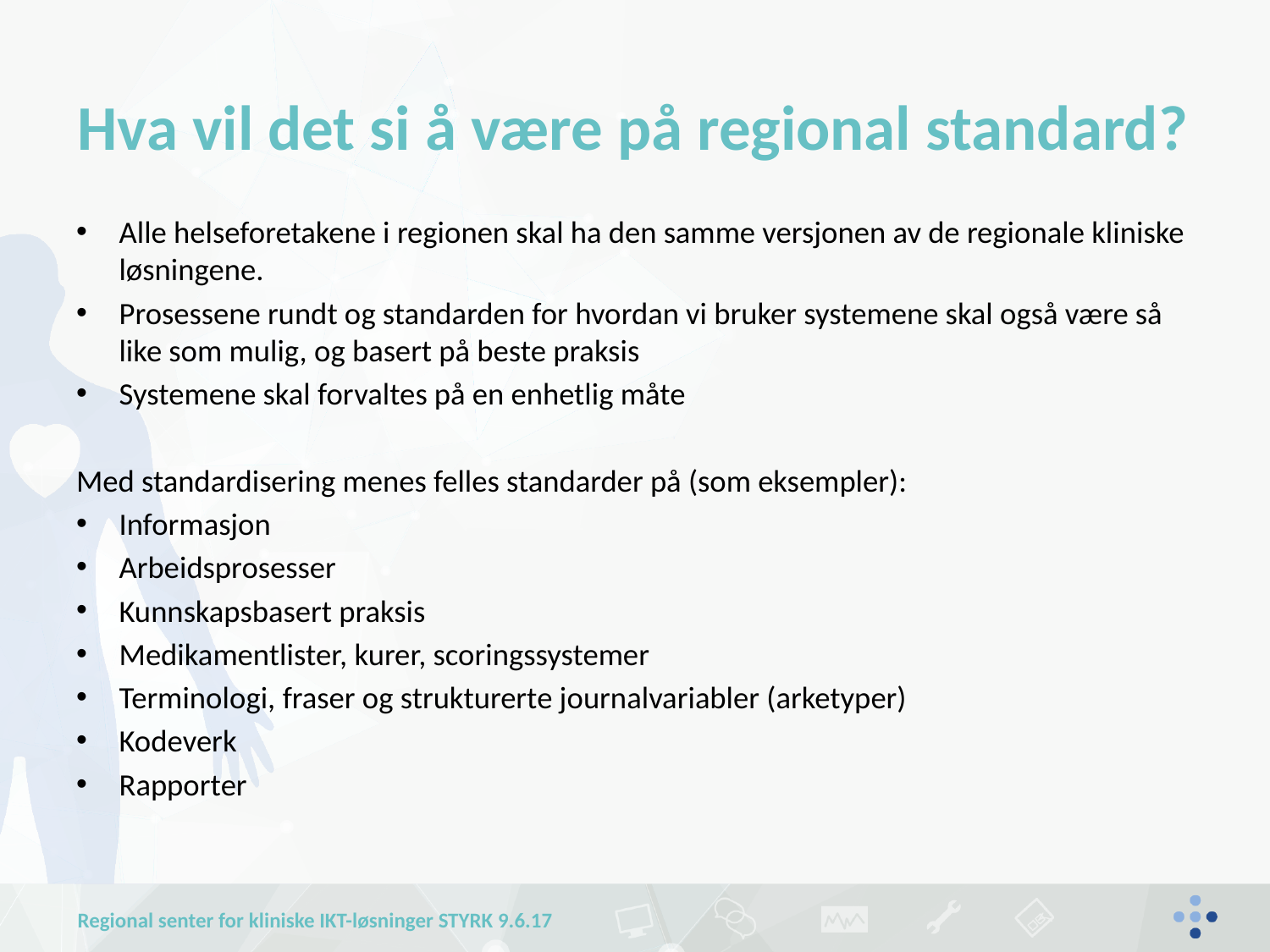

# Hva vil det si å være på regional standard?
Alle helseforetakene i regionen skal ha den samme versjonen av de regionale kliniske løsningene.
Prosessene rundt og standarden for hvordan vi bruker systemene skal også være så like som mulig, og basert på beste praksis
Systemene skal forvaltes på en enhetlig måte

Med standardisering menes felles standarder på (som eksempler):
Informasjon
Arbeidsprosesser
Kunnskapsbasert praksis
Medikamentlister, kurer, scoringssystemer
Terminologi, fraser og strukturerte journalvariabler (arketyper)
Kodeverk
Rapporter

Regional senter for kliniske IKT-løsninger STYRK 9.6.17